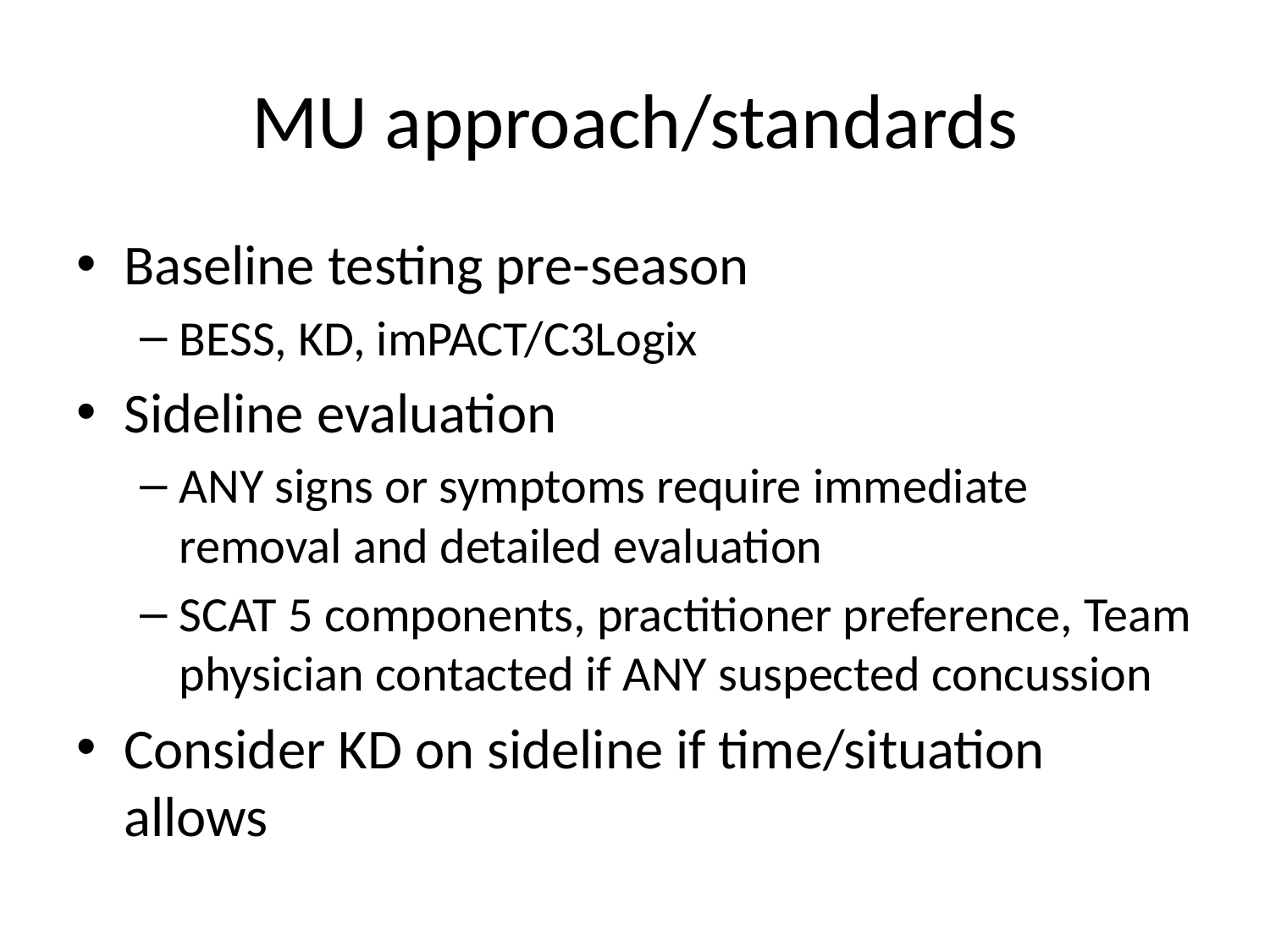

# MU approach/standards
Baseline testing pre-season
BESS, KD, imPACT/C3Logix
Sideline evaluation
ANY signs or symptoms require immediate removal and detailed evaluation
SCAT 5 components, practitioner preference, Team physician contacted if ANY suspected concussion
Consider KD on sideline if time/situation allows